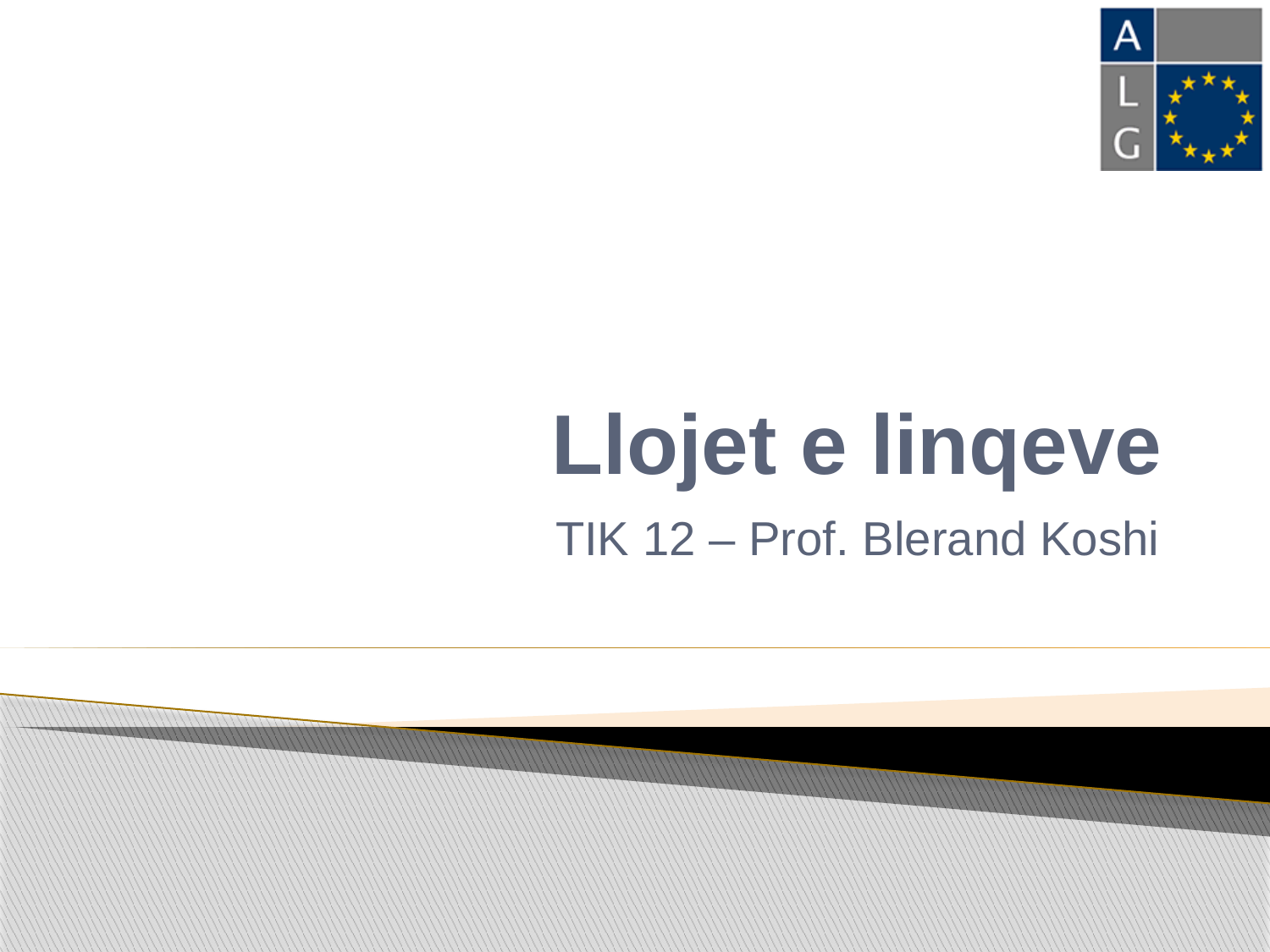

# Llojet e linqeve
TIK 12 – Prof. Blerand Koshi